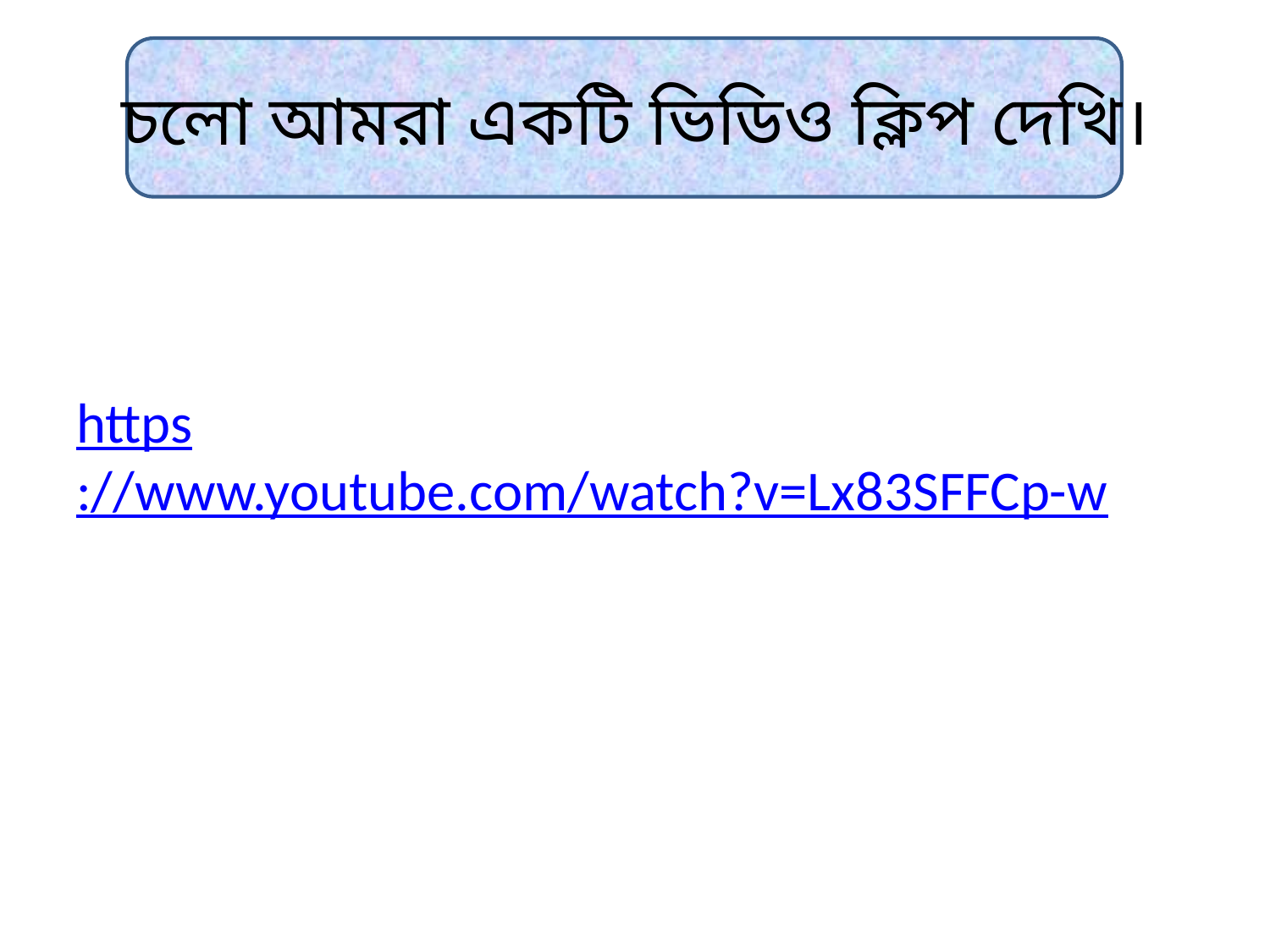

# চলো আমরা একটি ভিডিও ক্লিপ দেখি।

https://www.youtube.com/watch?v=Lx83SFFCp-w